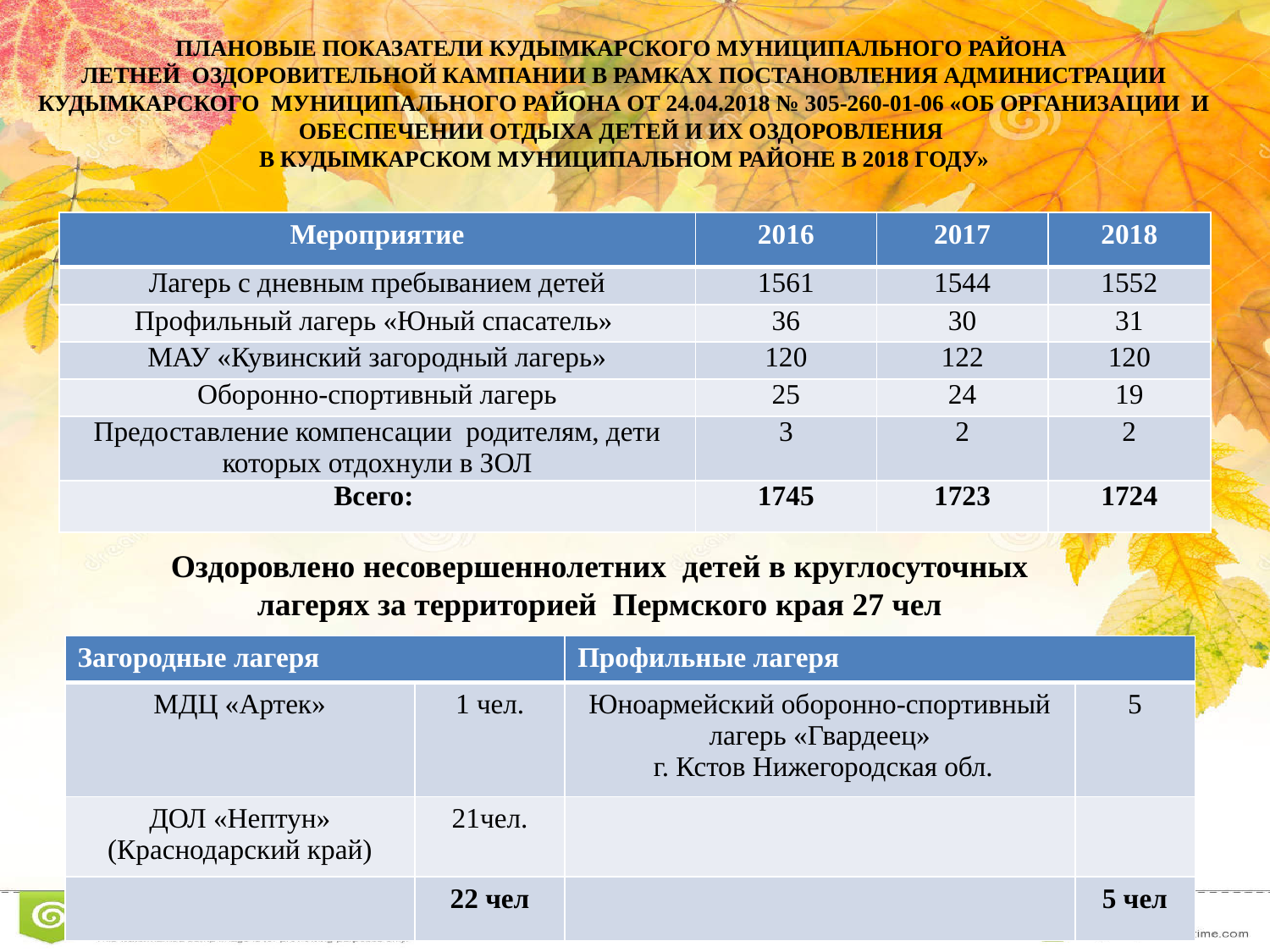

# Плановые показатели Кудымкарского муниципального района летней  оздоровительной кампании в рамках постановления администрации Кудымкарского  муниципального района от 24.04.2018 № 305-260-01-06 «Об организации  и обеспечении отдыха детей и их оздоровления в Кудымкарском муниципальном районе в 2018 году»
| Мероприятие | 2016 | 2017 | 2018 |
| --- | --- | --- | --- |
| Лагерь с дневным пребыванием детей | 1561 | 1544 | 1552 |
| Профильный лагерь «Юный спасатель» | 36 | 30 | 31 |
| МАУ «Кувинский загородный лагерь» | 120 | 122 | 120 |
| Оборонно-спортивный лагерь | 25 | 24 | 19 |
| Предоставление компенсации родителям, дети которых отдохнули в ЗОЛ | 3 | 2 | 2 |
| Всего: | 1745 | 1723 | 1724 |
Оздоровлено несовершеннолетних  детей в круглосуточных лагерях за территорией  Пермского края 27 чел
| Загородные лагеря |  | Профильные лагеря |  |
| --- | --- | --- | --- |
| МДЦ «Артек» | 1 чел. | Юноармейский оборонно-спортивный лагерь «Гвардеец» г. Кстов Нижегородская обл. | 5 |
| ДОЛ «Нептун» (Краснодарский край) | 21чел. |  |  |
|  | 22 чел |  | 5 чел |